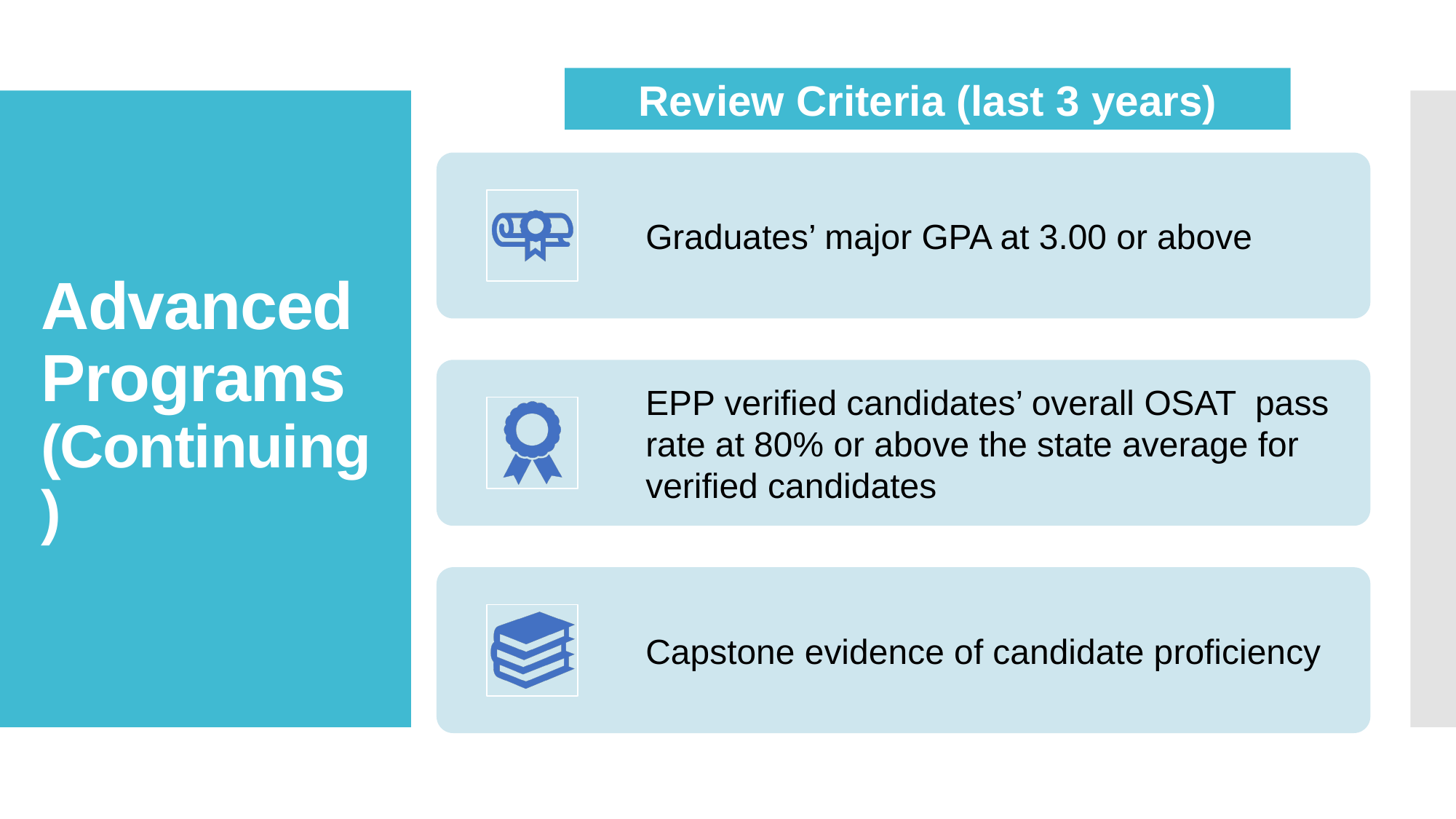

Review Criteria (last 3 years)
# Advanced Programs (Continuing)
Graduates’ major GPA at 3.00 or above
EPP verified candidates’ overall OSAT  pass rate at 80% or above the state average for verified candidates
Capstone evidence of candidate proficiency